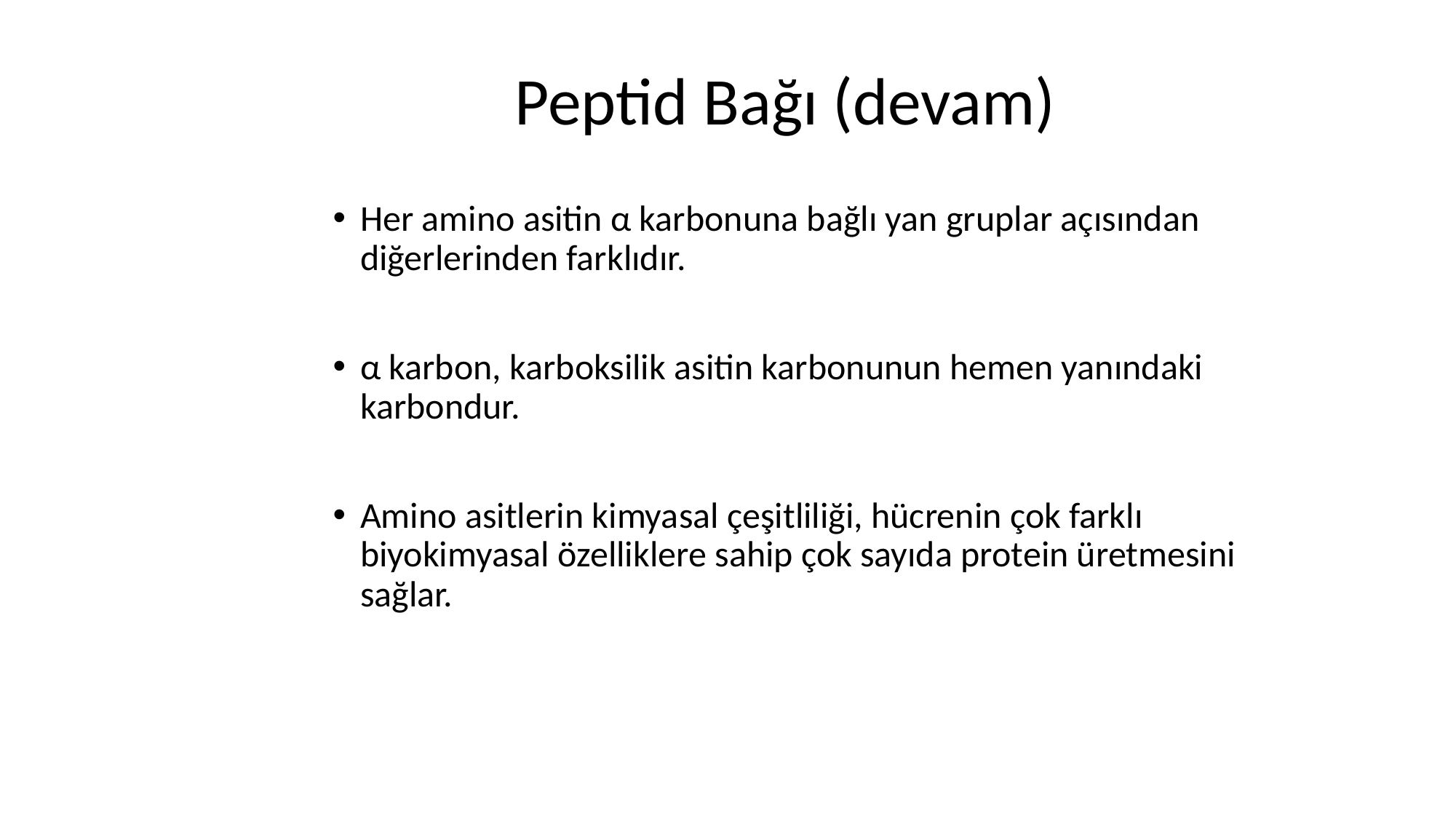

# Peptid Bağı (devam)
Her amino asitin α karbonuna bağlı yan gruplar açısından diğerlerinden farklıdır.

α karbon, karboksilik asitin karbonunun hemen yanındaki karbondur.

Amino asitlerin kimyasal çeşitliliği, hücrenin çok farklı biyokimyasal özelliklere sahip çok sayıda protein üretmesini sağlar.